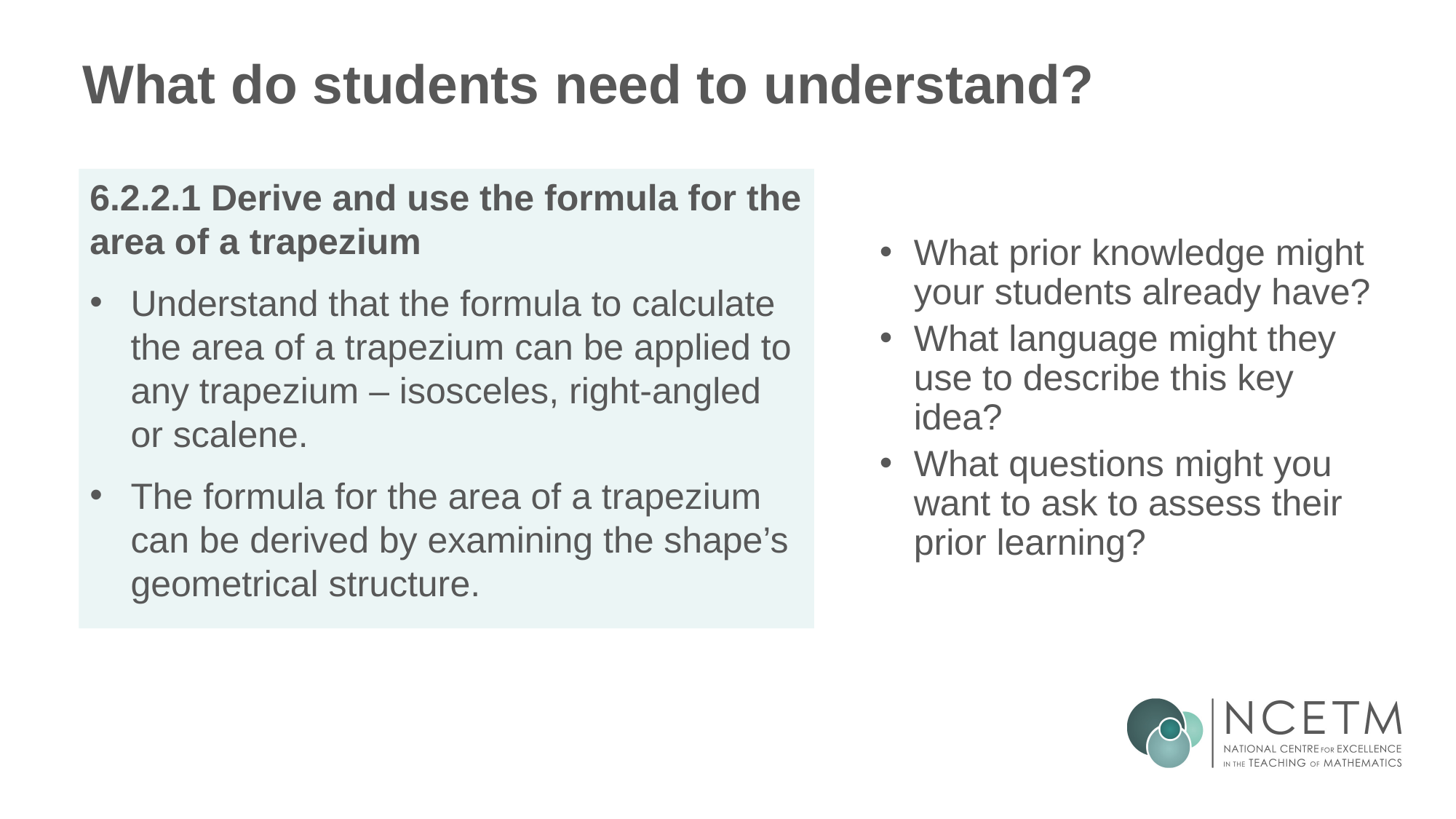

# What do students need to understand?
What prior knowledge might your students already have?
What language might they use to describe this key idea?
What questions might you want to ask to assess their prior learning?
6.2.2.1 Derive and use the formula for the area of a trapezium
Understand that the formula to calculate the area of a trapezium can be applied to any trapezium – isosceles, right-angled or scalene.
The formula for the area of a trapezium can be derived by examining the shape’s geometrical structure.